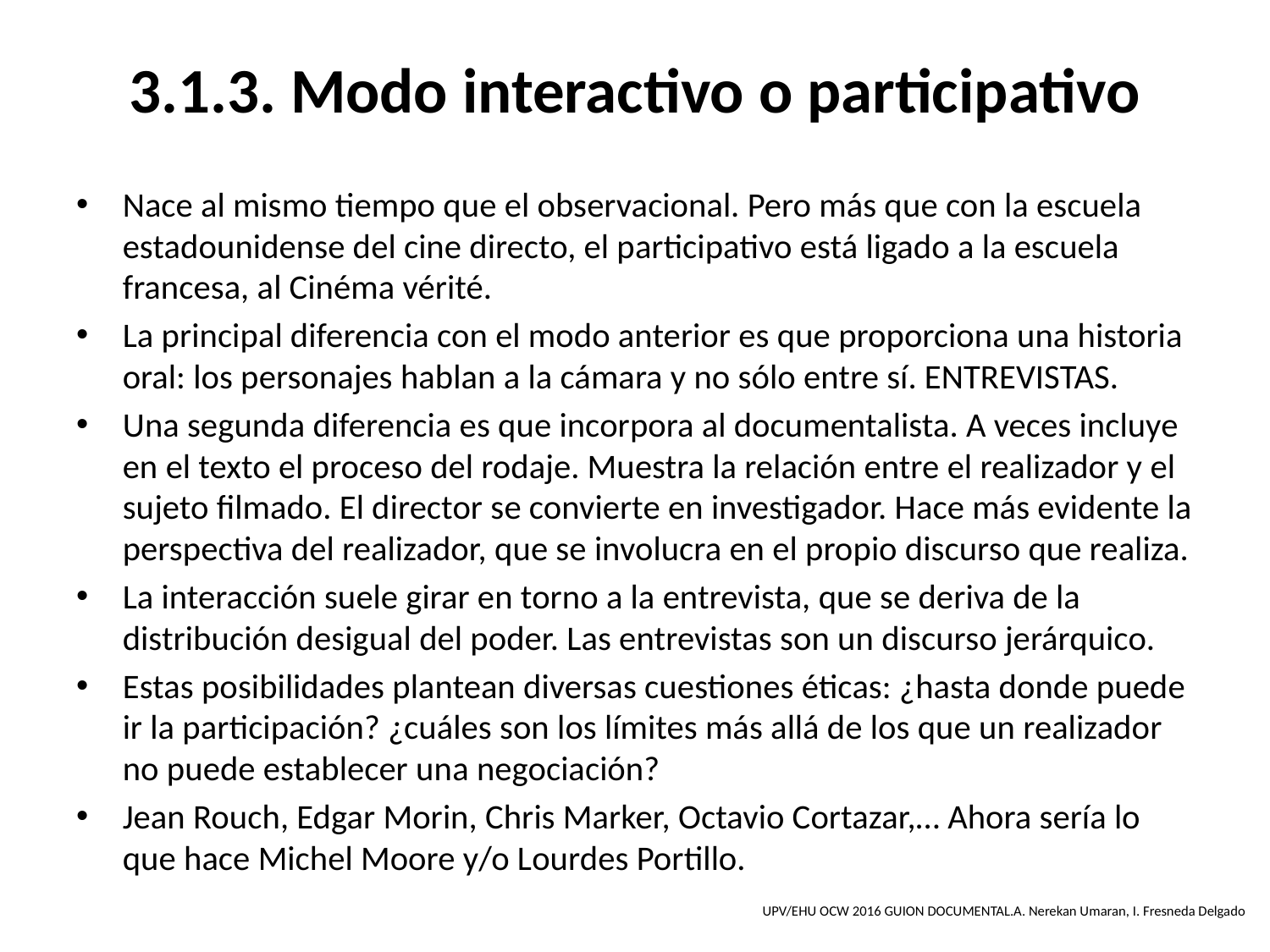

# 3.1.3. Modo interactivo o participativo
Nace al mismo tiempo que el observacional. Pero más que con la escuela estadounidense del cine directo, el participativo está ligado a la escuela francesa, al Cinéma vérité.
La principal diferencia con el modo anterior es que proporciona una historia oral: los personajes hablan a la cámara y no sólo entre sí. ENTREVISTAS.
Una segunda diferencia es que incorpora al documentalista. A veces incluye en el texto el proceso del rodaje. Muestra la relación entre el realizador y el sujeto filmado. El director se convierte en investigador. Hace más evidente la perspectiva del realizador, que se involucra en el propio discurso que realiza.
La interacción suele girar en torno a la entrevista, que se deriva de la distribución desigual del poder. Las entrevistas son un discurso jerárquico.
Estas posibilidades plantean diversas cuestiones éticas: ¿hasta donde puede ir la participación? ¿cuáles son los límites más allá de los que un realizador no puede establecer una negociación?
Jean Rouch, Edgar Morin, Chris Marker, Octavio Cortazar,… Ahora sería lo que hace Michel Moore y/o Lourdes Portillo.